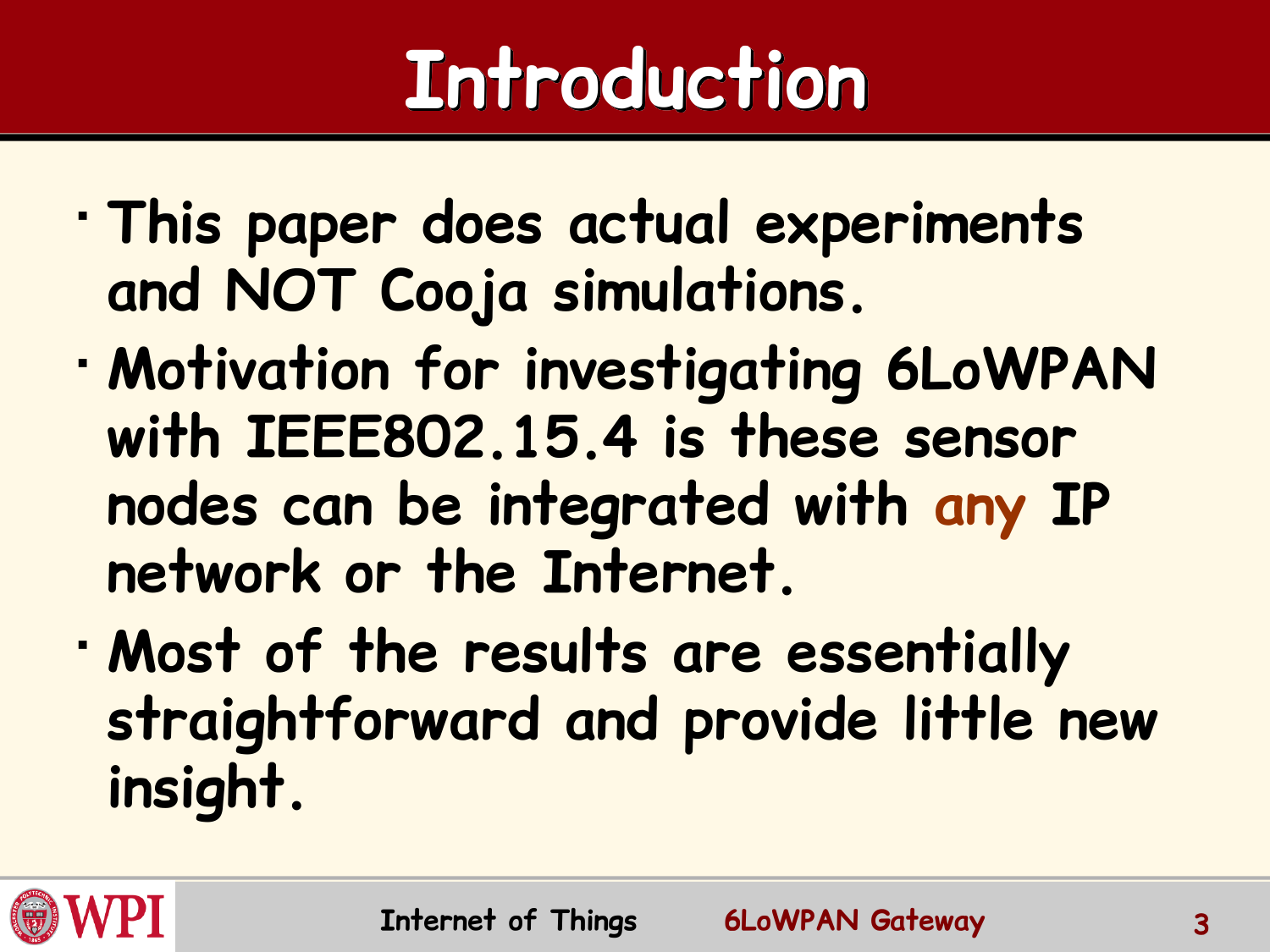

# Introduction
This paper does actual experiments and NOT Cooja simulations.
Motivation for investigating 6LoWPAN with IEEE802.15.4 is these sensor nodes can be integrated with any IP network or the Internet.
Most of the results are essentially straightforward and provide little new insight.
3